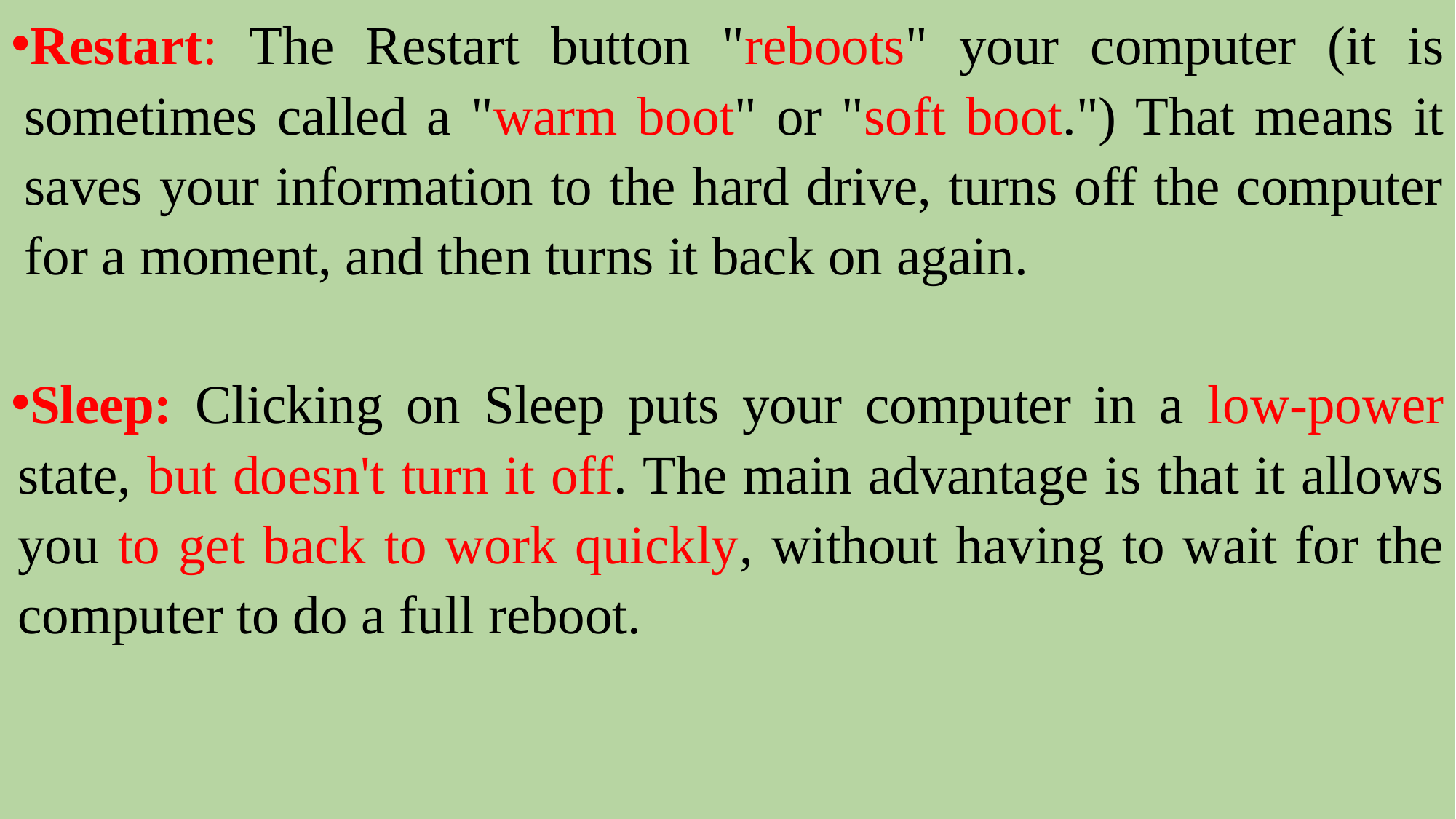

Restart: The Restart button "reboots" your computer (it is sometimes called a "warm boot" or "soft boot.") That means it saves your information to the hard drive, turns off the computer for a moment, and then turns it back on again.

Sleep: Clicking on Sleep puts your computer in a low-power state, but doesn't turn it off. The main advantage is that it allows you to get back to work quickly, without having to wait for the computer to do a full reboot.